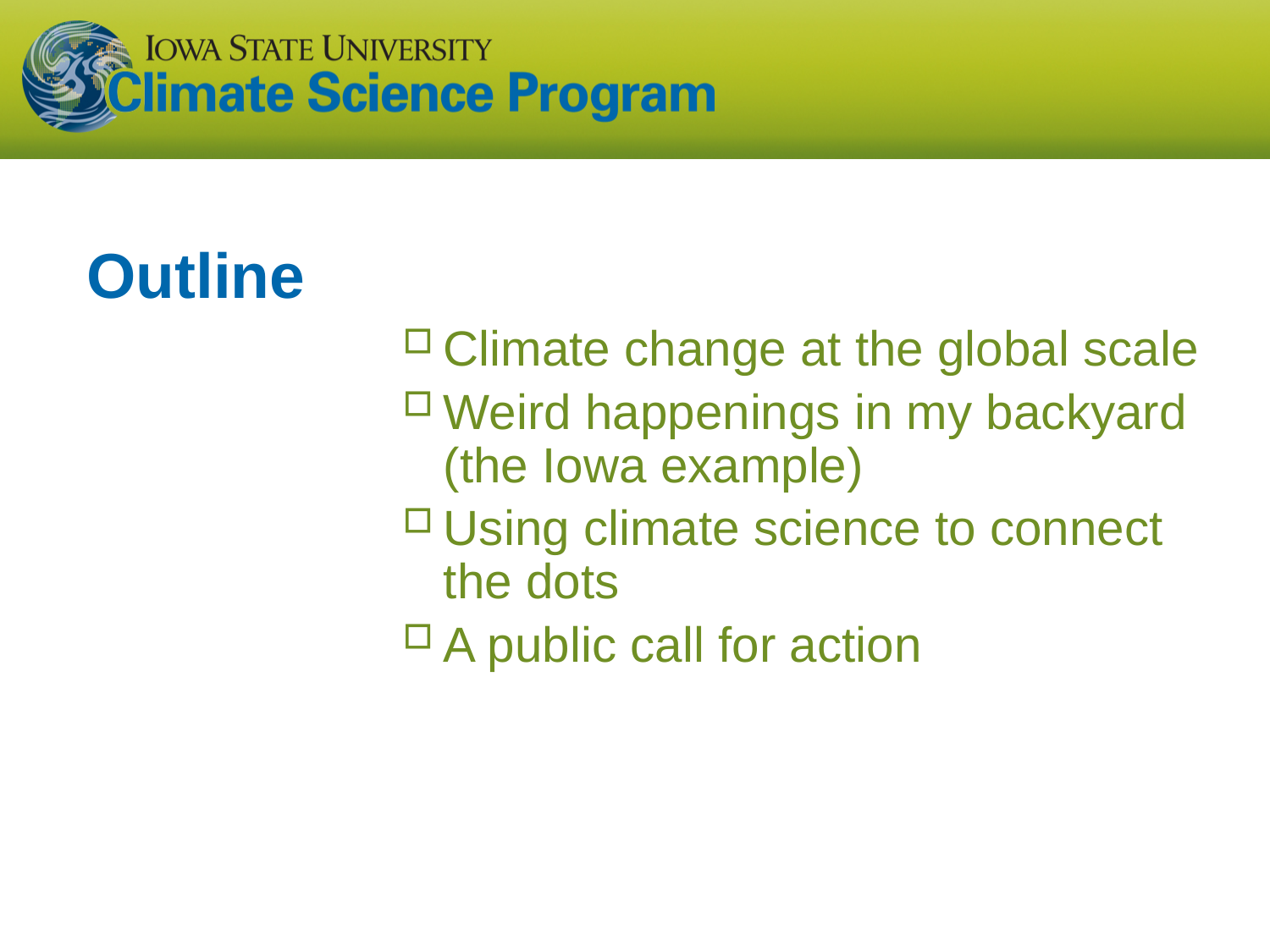

# Outline
Climate change at the global scale
Weird happenings in my backyard (the Iowa example)
Using climate science to connect the dots
A public call for action